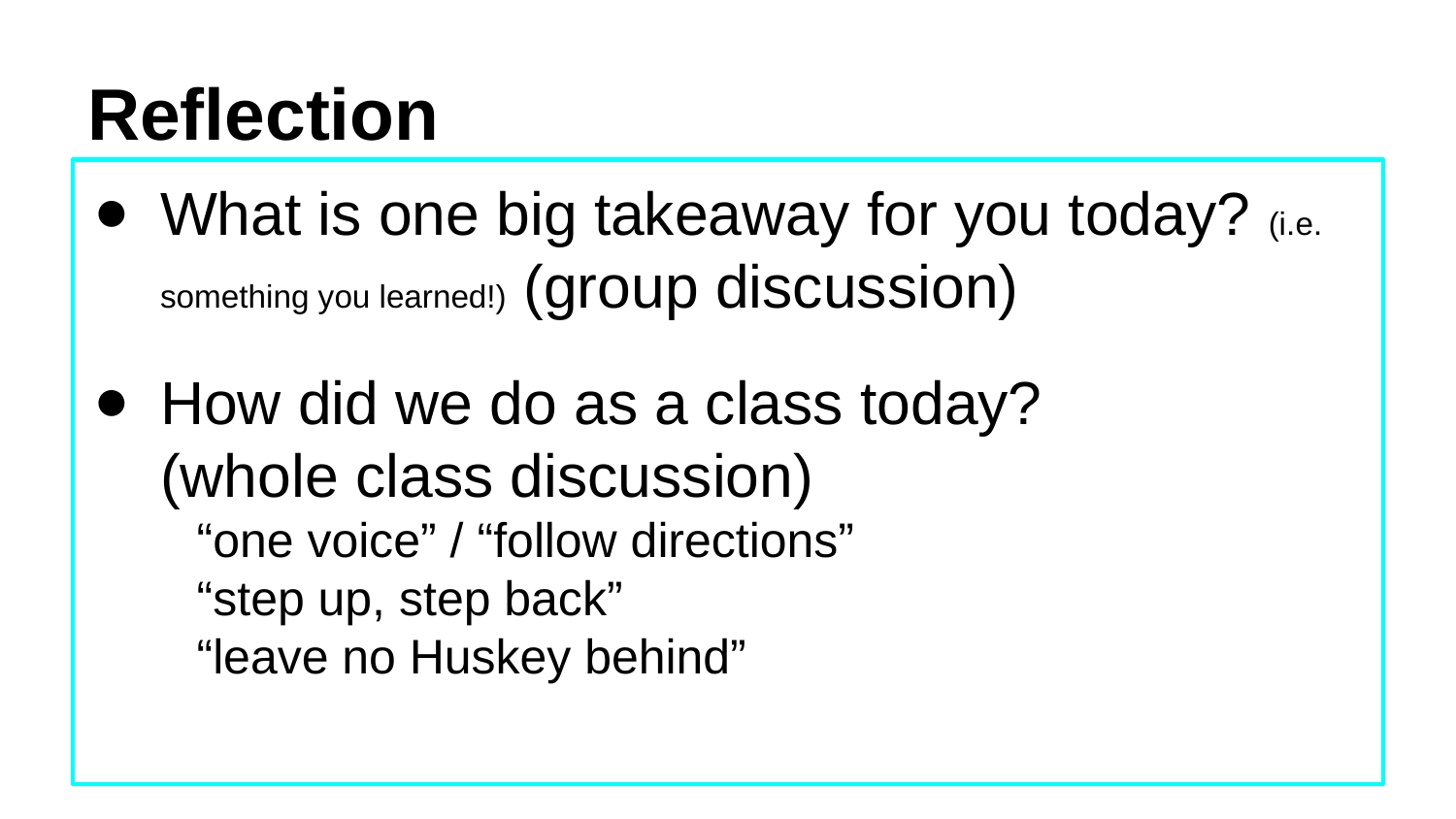

# Reflection
What is one big takeaway for you today? (i.e. something you learned!) (group discussion)

How did we do as a class today?
(whole class discussion)
“one voice” / “follow directions”
“step up, step back”
“leave no Huskey behind”